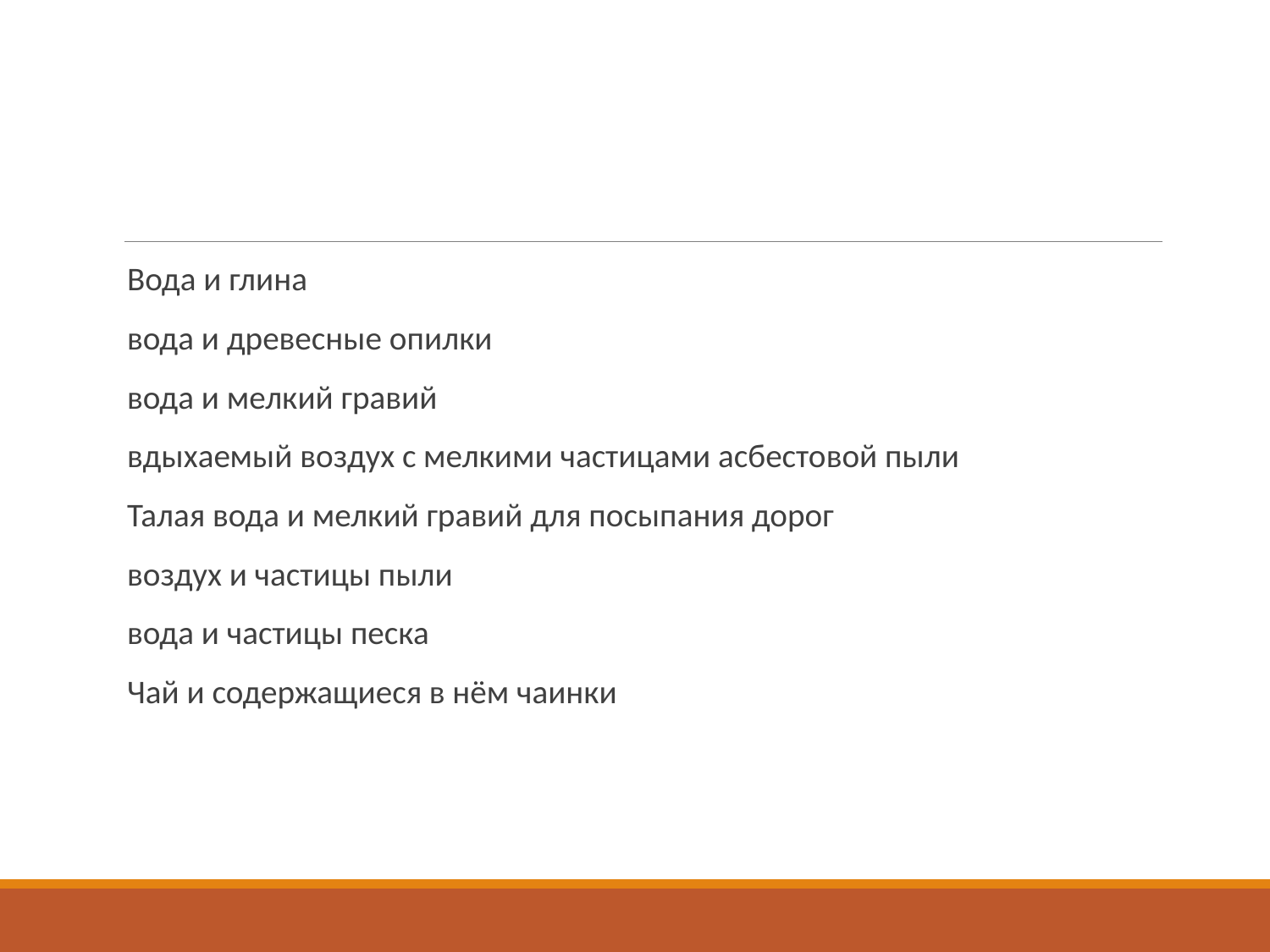

#
Вода и глина
вода и древесные опилки
вода и мелкий гравий
вдыхаемый воздух с мелкими частицами асбестовой пыли
Талая вода и мелкий гравий для посыпания дорог
воздух и частицы пыли
вода и частицы песка
Чай и содержащиеся в нём чаинки